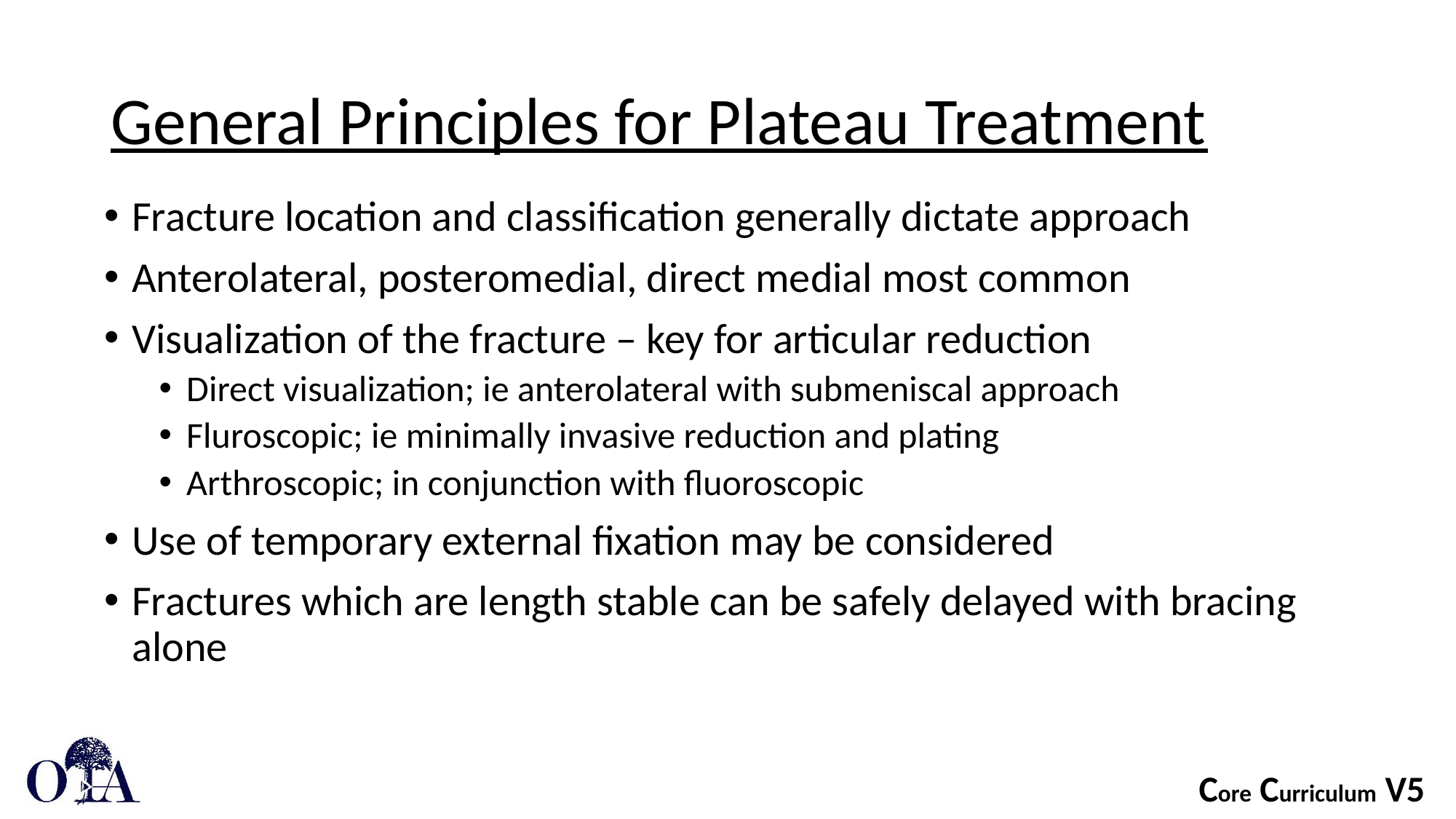

# General Principles for Plateau Treatment
Fracture location and classification generally dictate approach
Anterolateral, posteromedial, direct medial most common
Visualization of the fracture – key for articular reduction
Direct visualization; ie anterolateral with submeniscal approach
Fluroscopic; ie minimally invasive reduction and plating
Arthroscopic; in conjunction with fluoroscopic
Use of temporary external fixation may be considered
Fractures which are length stable can be safely delayed with bracing alone